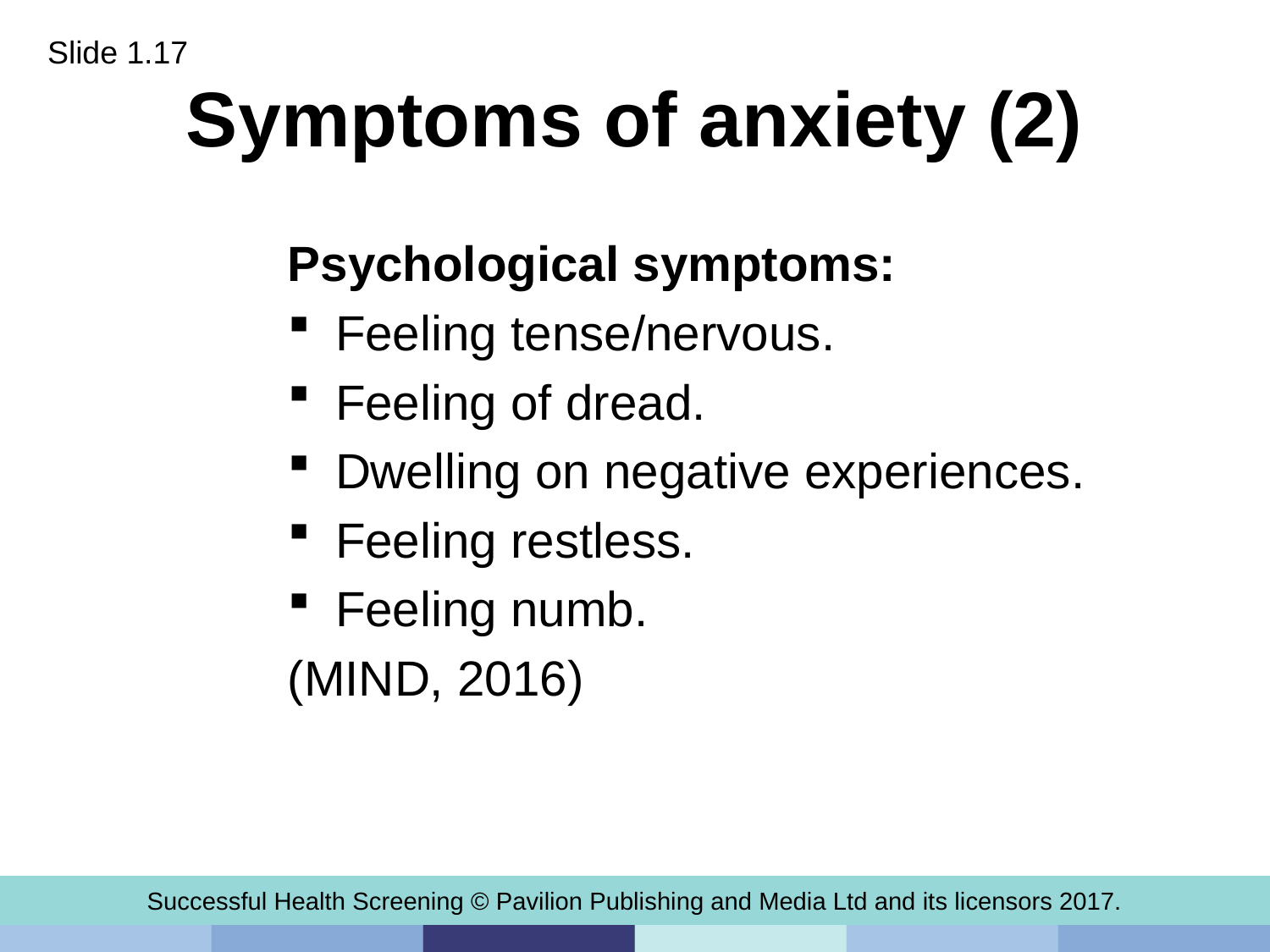

Slide 1.17
# Symptoms of anxiety (2)
Psychological symptoms:
Feeling tense/nervous.
Feeling of dread.
Dwelling on negative experiences.
Feeling restless.
Feeling numb.
(MIND, 2016)